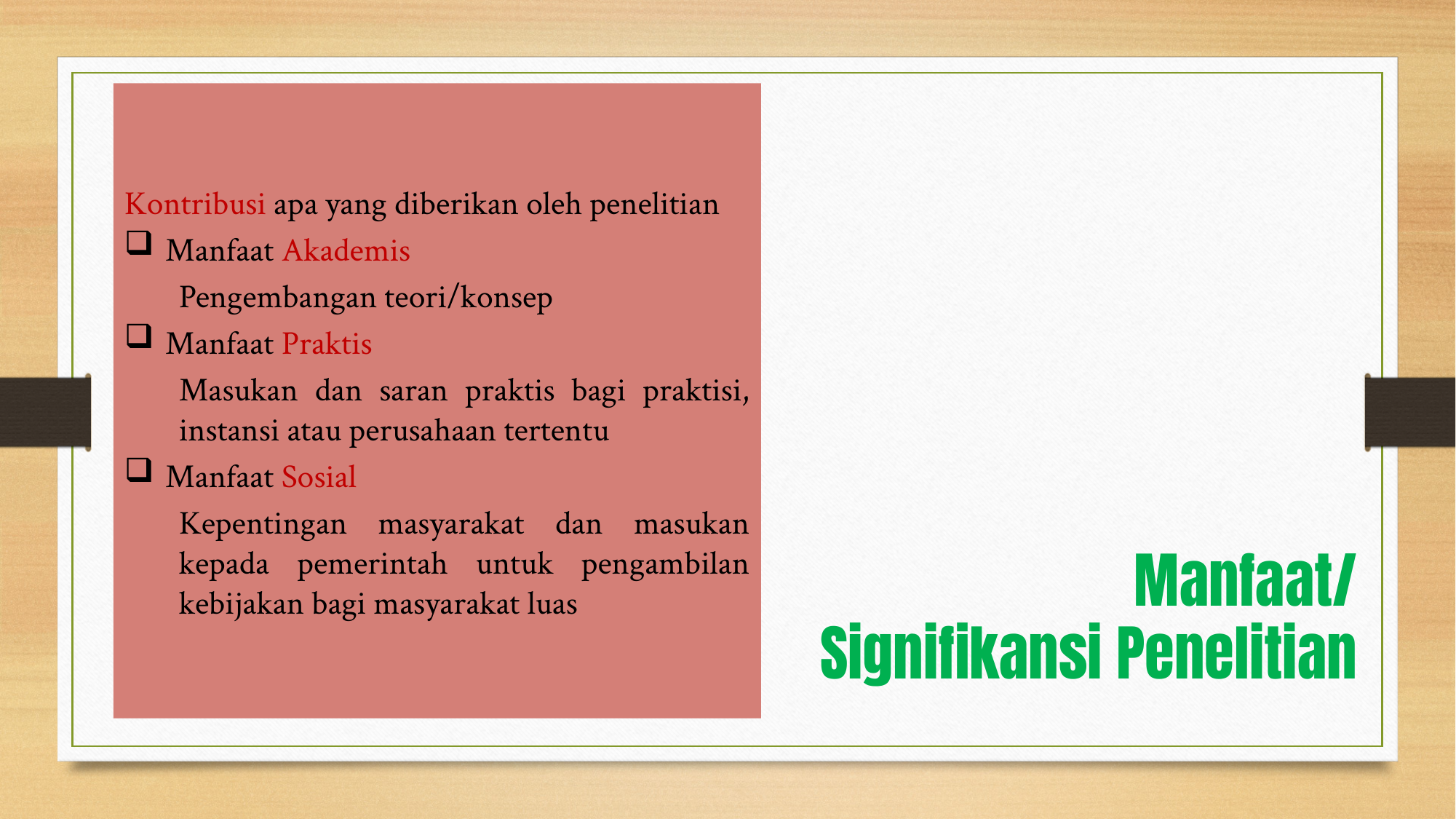

Kontribusi apa yang diberikan oleh penelitian
Manfaat Akademis
Pengembangan teori/konsep
Manfaat Praktis
Masukan dan saran praktis bagi praktisi, instansi atau perusahaan tertentu
Manfaat Sosial
Kepentingan masyarakat dan masukan kepada pemerintah untuk pengambilan kebijakan bagi masyarakat luas
Manfaat/
Signifikansi Penelitian